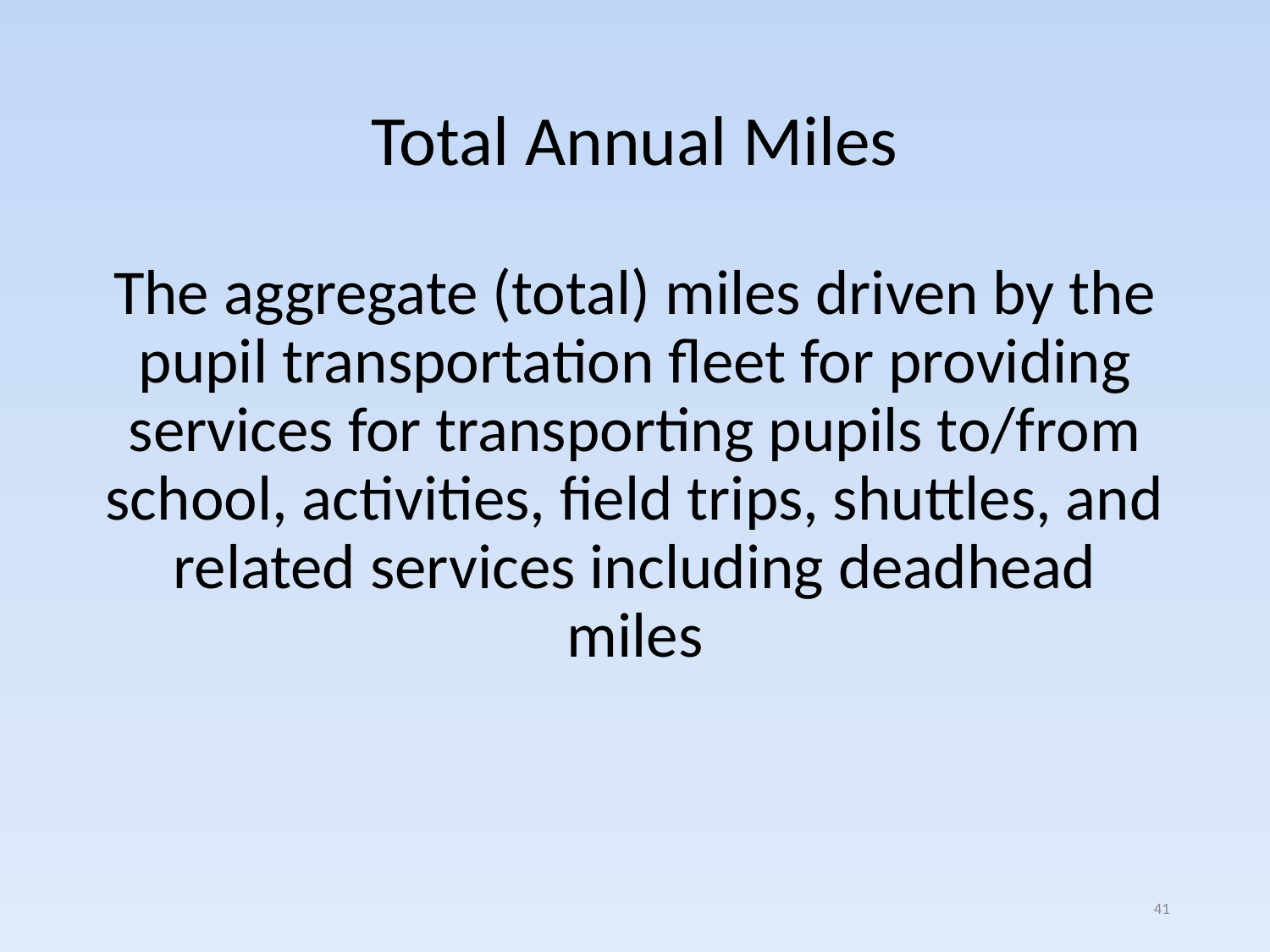

# Total Annual Miles
The aggregate (total) miles driven by the pupil transportation fleet for providing services for transporting pupils to/from school, activities, field trips, shuttles, and related services including deadhead miles
41